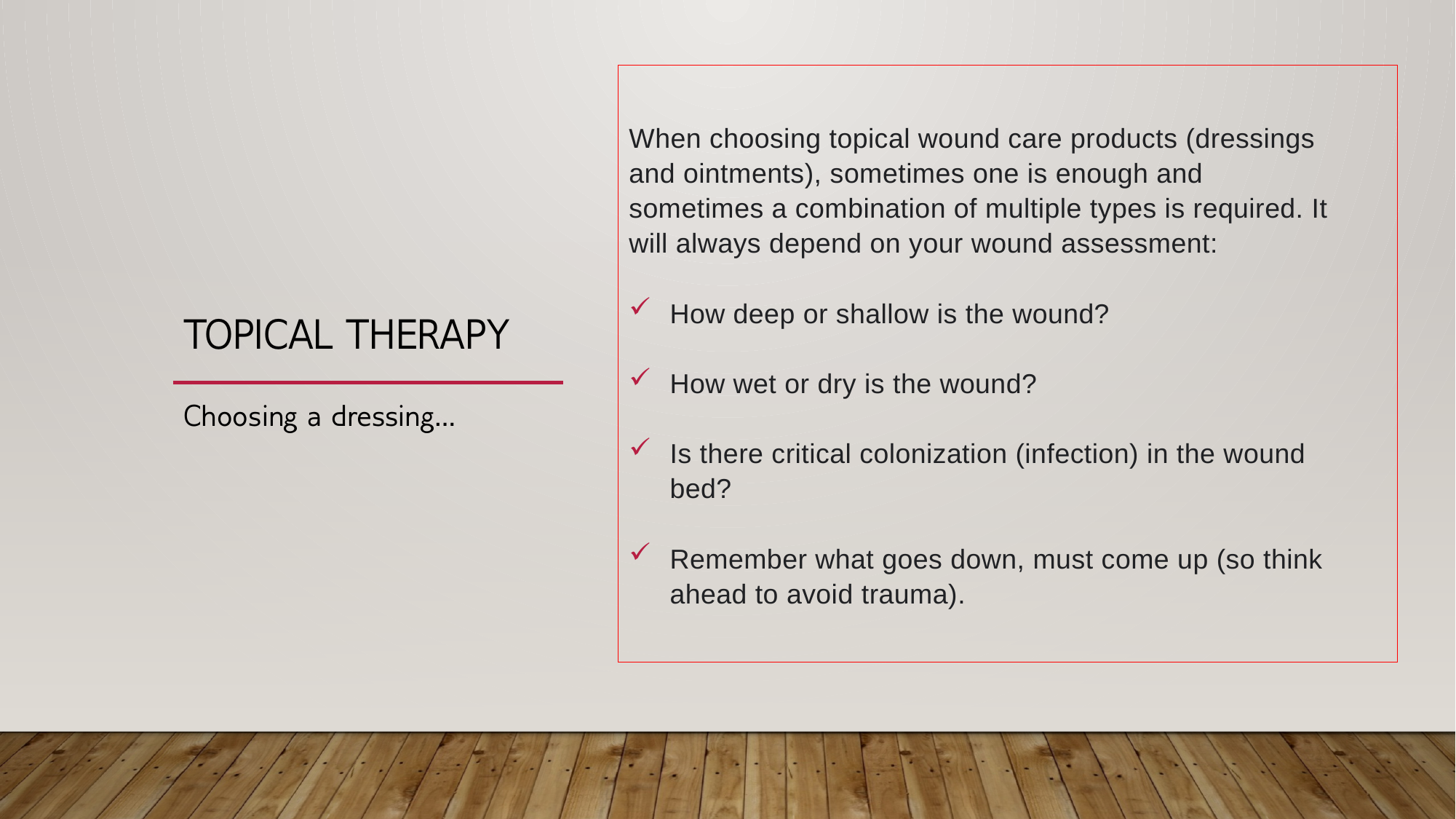

When choosing topical wound care products (dressings and ointments), sometimes one is enough and sometimes a combination of multiple types is required. It will always depend on your wound assessment:

How deep or shallow is the wound?

How wet or dry is the wound?

Is there critical colonization (infection) in the wound bed?

Remember what goes down, must come up (so think ahead to avoid trauma).
# Topical Therapy
Choosing a dressing…